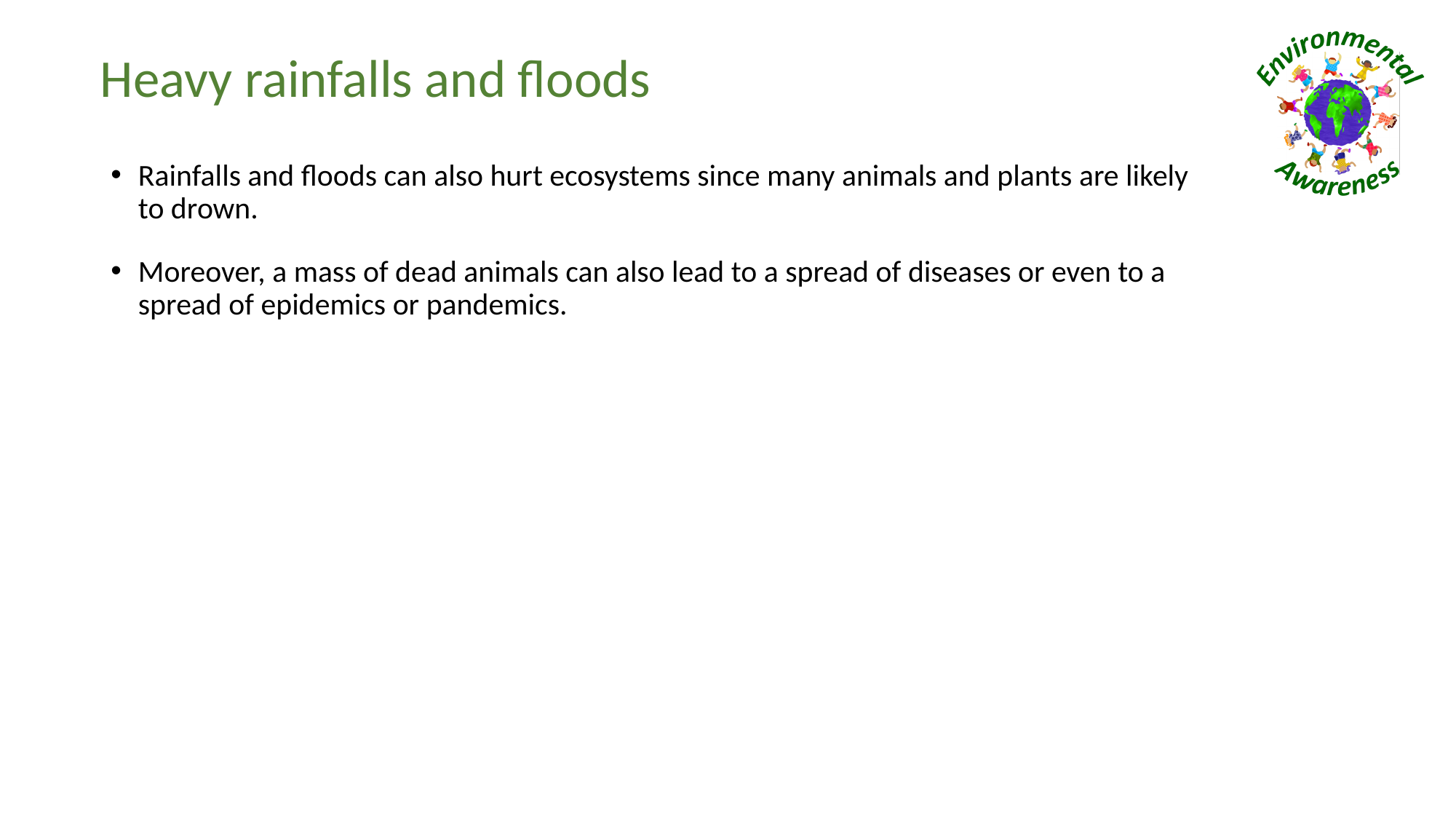

# Heavy rainfalls and floods
Rainfalls and floods can also hurt ecosystems since many animals and plants are likely to drown.
Moreover, a mass of dead animals can also lead to a spread of diseases or even to a spread of epidemics or pandemics.